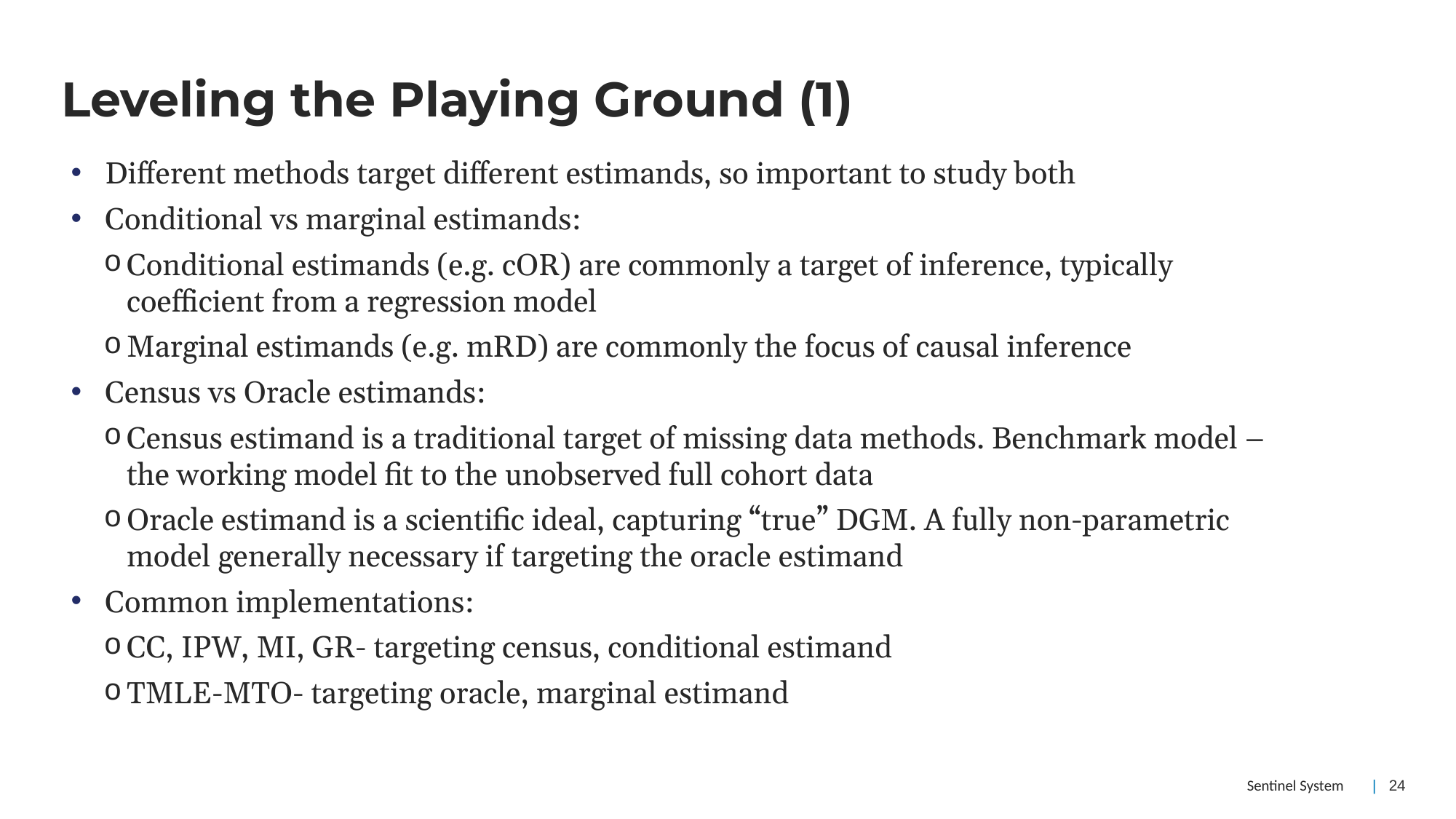

# Leveling the Playing Ground (1)
Different methods target different estimands, so important to study both
Conditional vs marginal estimands:
Conditional estimands (e.g. cOR) are commonly a target of inference, typically coefficient from a regression model
Marginal estimands (e.g. mRD) are commonly the focus of causal inference
Census vs Oracle estimands:
Census estimand is a traditional target of missing data methods. Benchmark model – the working model fit to the unobserved full cohort data
Oracle estimand is a scientific ideal, capturing “true” DGM. A fully non-parametric model generally necessary if targeting the oracle estimand
Common implementations:
CC, IPW, MI, GR- targeting census, conditional estimand
TMLE-MTO- targeting oracle, marginal estimand